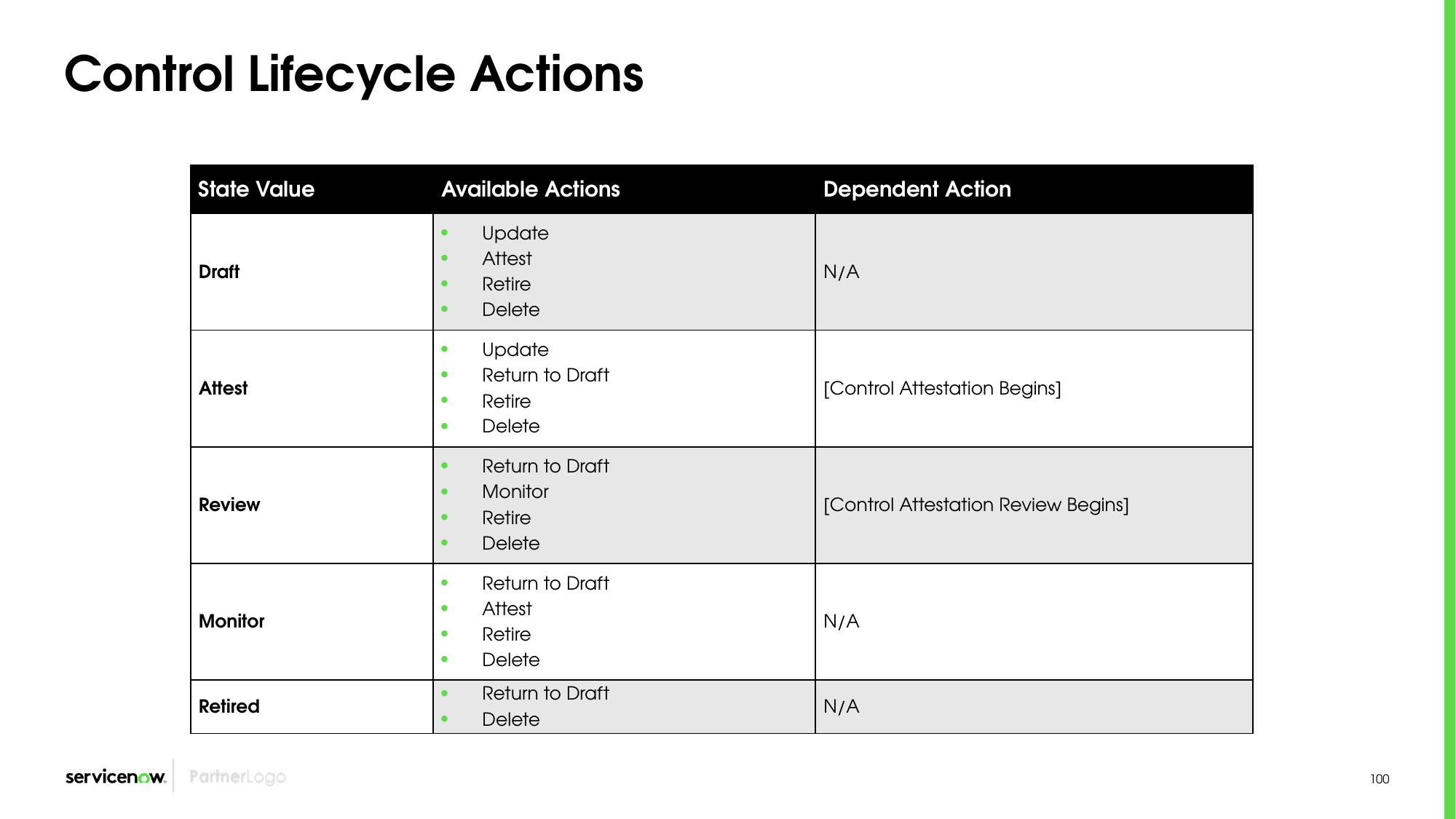

# Control Lifecycle Actions
| State Value | Available Actions | Dependent Action |
| --- | --- | --- |
| Draft | Update Attest Retire Delete | N/A |
| Attest | Update Return to Draft Retire Delete | [Control Attestation Begins] |
| Review | Return to Draft Monitor Retire Delete | [Control Attestation Review Begins] |
| Monitor | Return to Draft Attest Retire Delete | N/A |
| Retired | Return to Draft Delete | N/A |